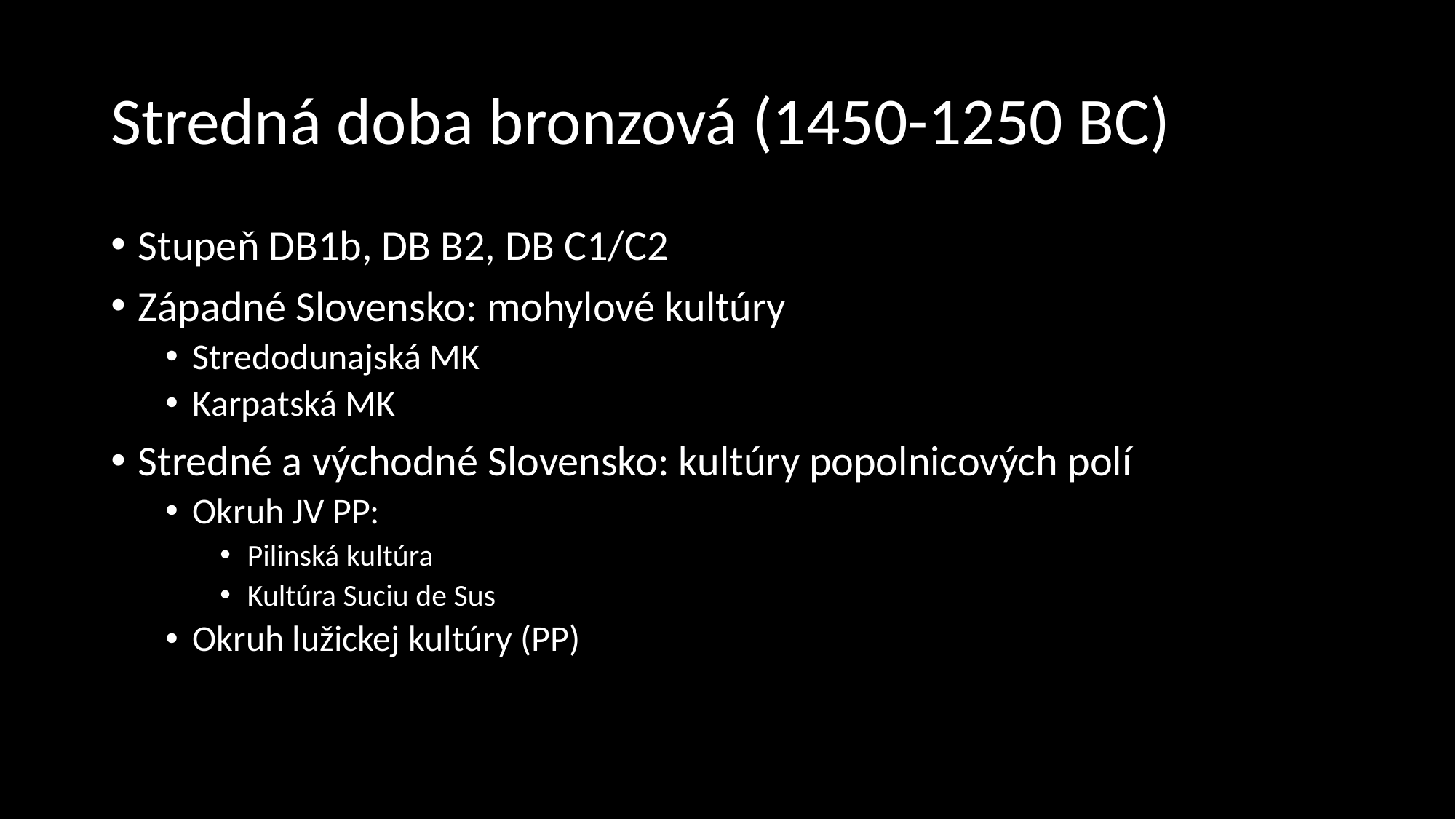

# Stredná doba bronzová (1450-1250 BC)
Stupeň DB1b, DB B2, DB C1/C2
Západné Slovensko: mohylové kultúry
Stredodunajská MK
Karpatská MK
Stredné a východné Slovensko: kultúry popolnicových polí
Okruh JV PP:
Pilinská kultúra
Kultúra Suciu de Sus
Okruh lužickej kultúry (PP)